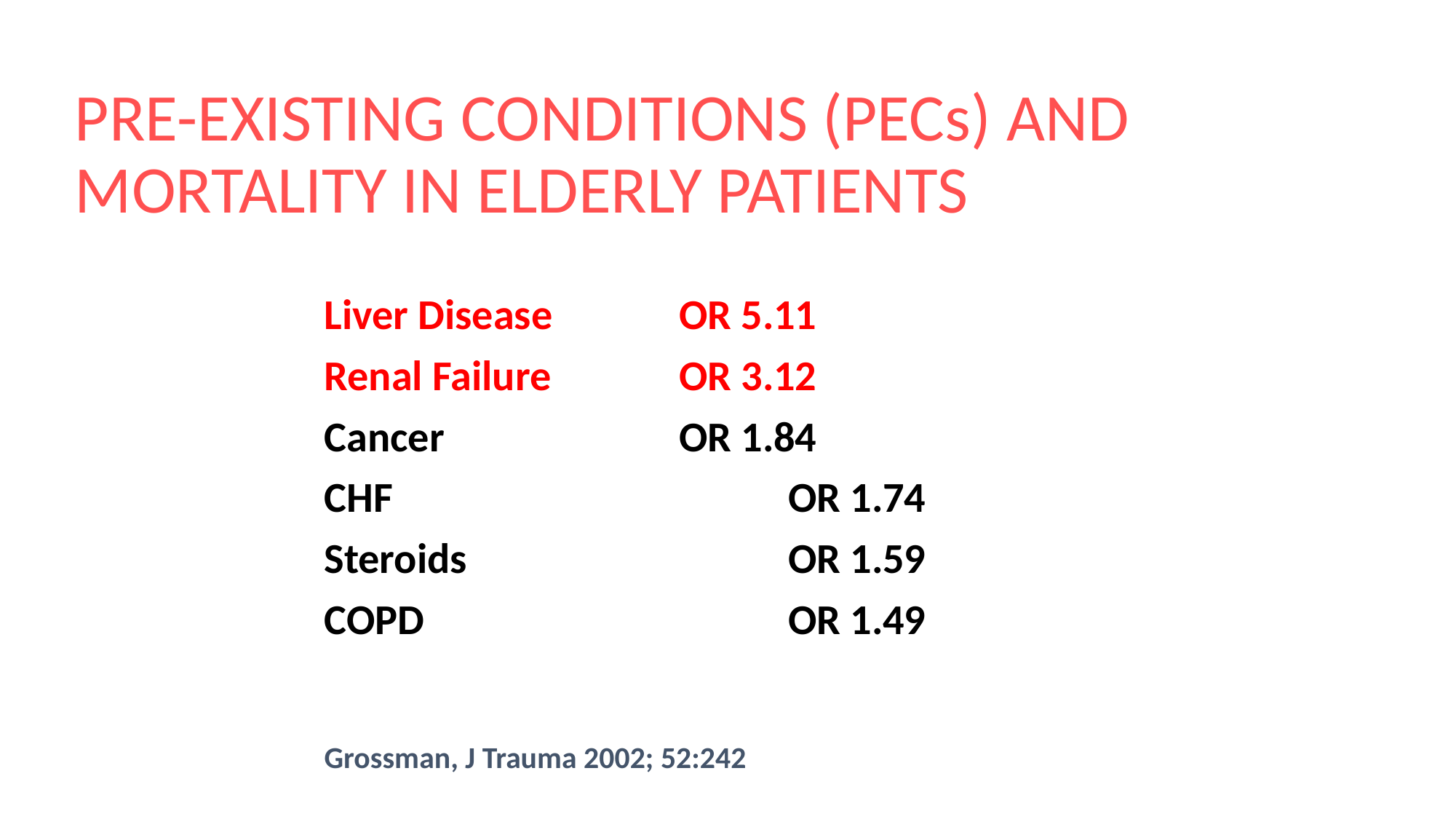

# PRE-EXISTING CONDITIONS (PECs) AND MORTALITY IN ELDERLY PATIENTS
Liver Disease		OR 5.11
Renal Failure		OR 3.12
Cancer			OR 1.84
CHF				OR 1.74
Steroids			OR 1.59
COPD				OR 1.49

Grossman, J Trauma 2002; 52:242